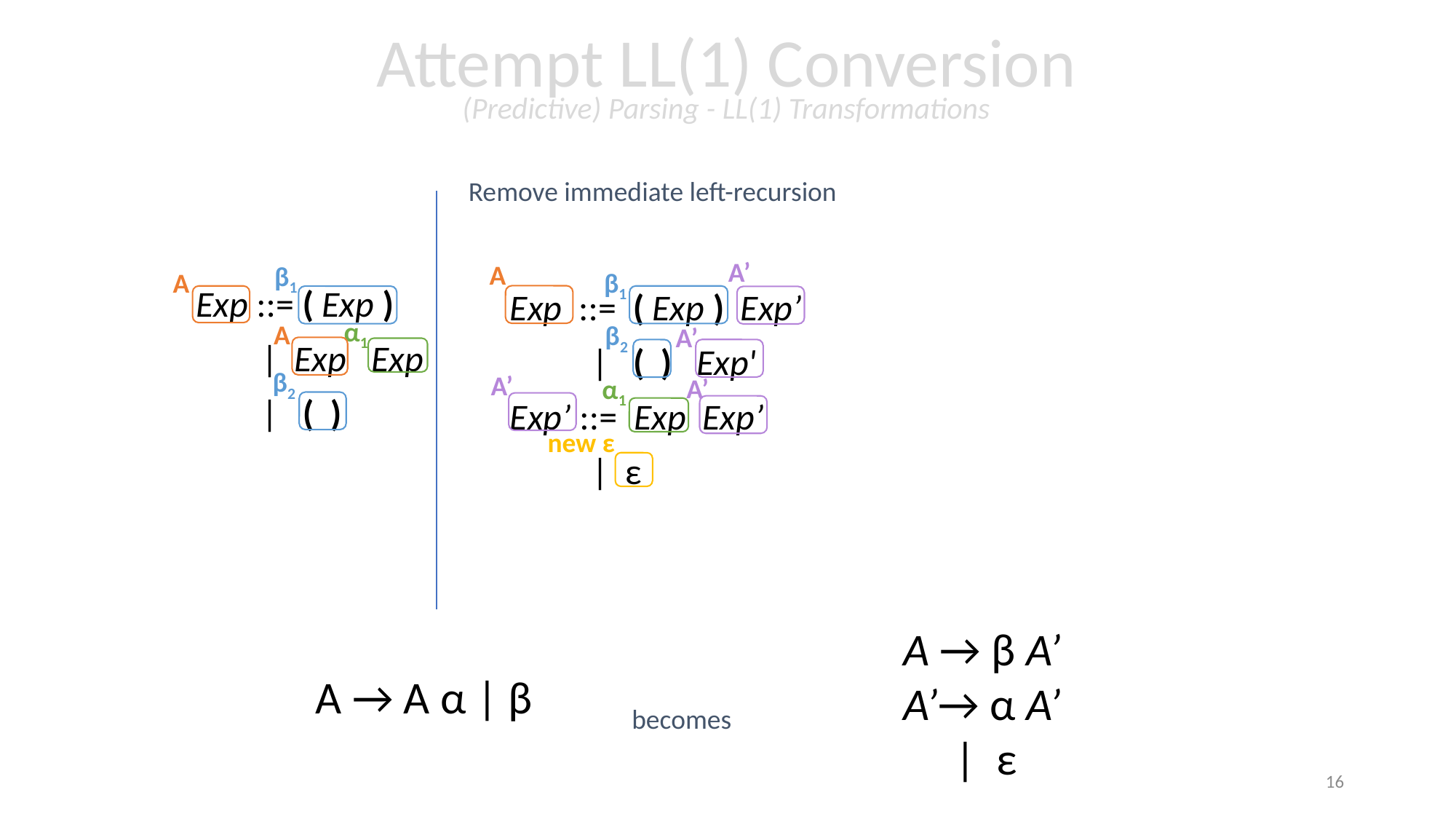

# Attempt LL(1) Conversion (Predictive) Parsing - LL(1) Transformations
Remove immediate left-recursion
A’
A
β1
β1
A
Exp ::= ( Exp )
        |  Exp   Exp
        |   (  )
Exp  ::=  ( Exp )  Exp’
          |   (  )   Exp'
Exp’ ::=  Exp  Exp’
          |  ε

α1
A
β2
A’

β2
A’
A’
α1

new ε

A → β A’
A’→ α A’
     |  ε
A → A α | β
becomes
16